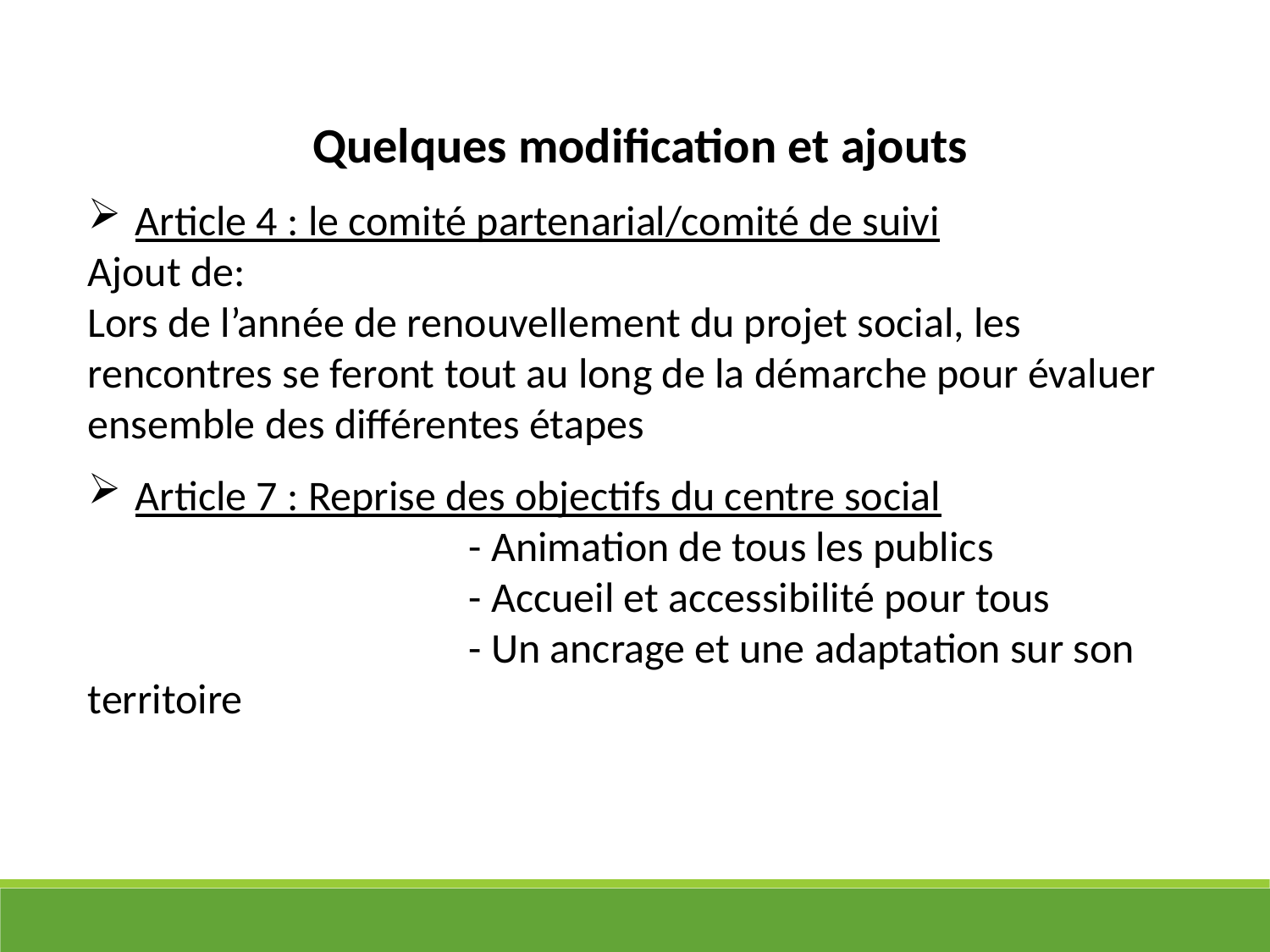

Quelques modification et ajouts
Article 4 : le comité partenarial/comité de suivi
Ajout de:
Lors de l’année de renouvellement du projet social, les rencontres se feront tout au long de la démarche pour évaluer ensemble des différentes étapes
Article 7 : Reprise des objectifs du centre social
			- Animation de tous les publics
			- Accueil et accessibilité pour tous
			- Un ancrage et une adaptation sur son territoire